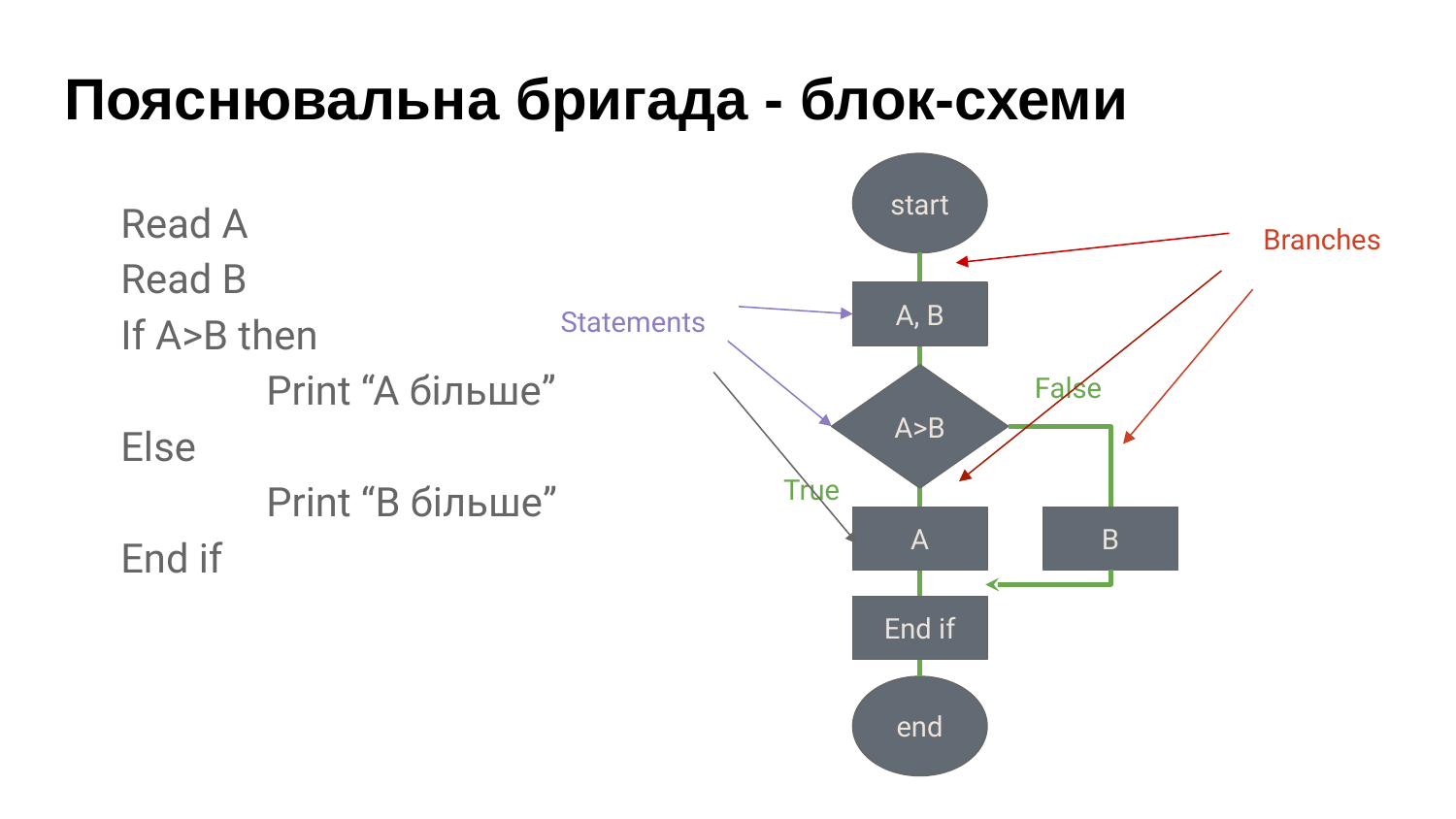

# Пояснювальна бригада - блок-схеми
start
Read A
Read B
If A>B then
	Print “A більше”
Else
	Print “B більше”
End if

 Branches
A, B
Statements
False
A>B
True
A
B
End if
end